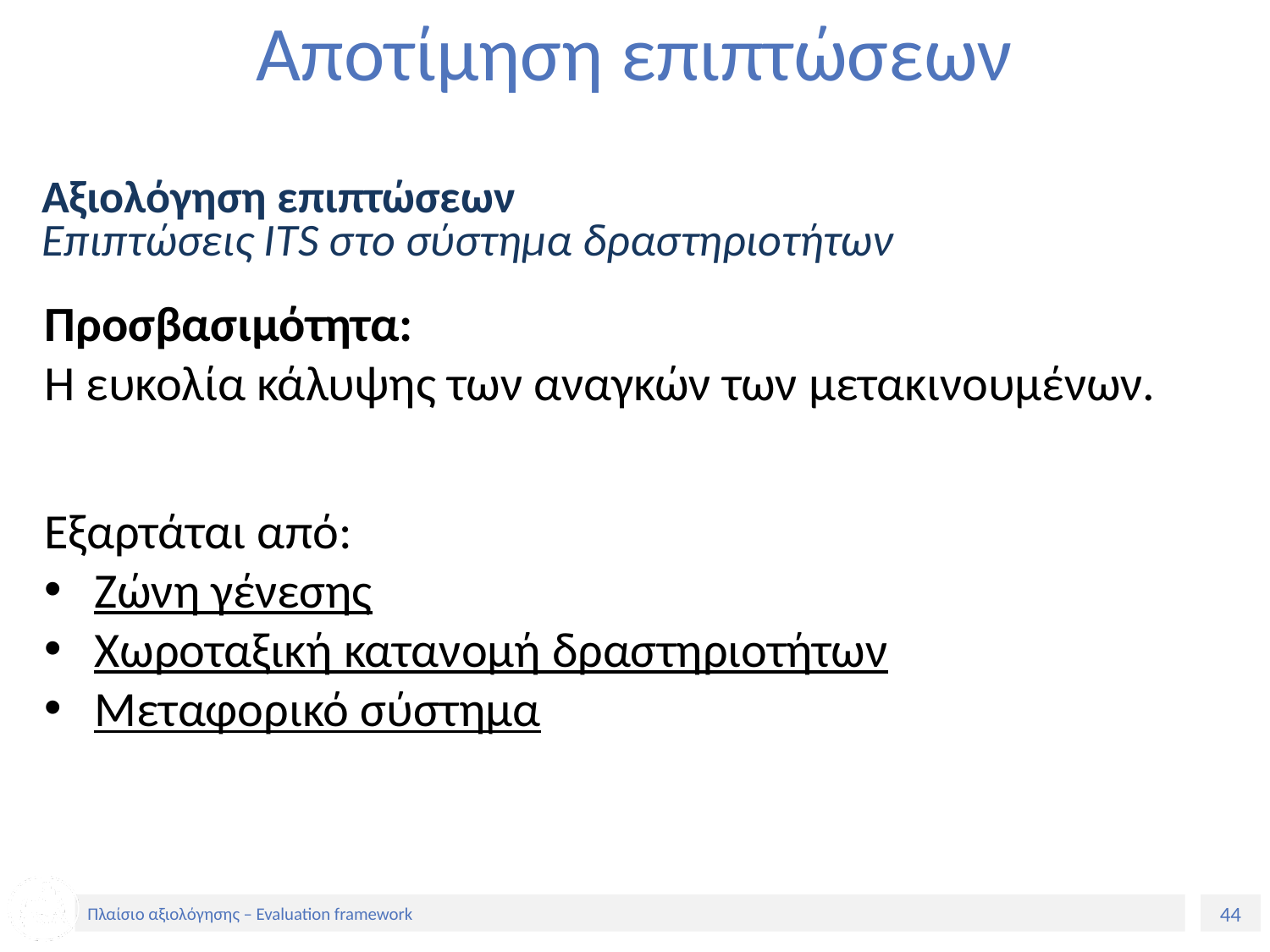

# Αποτίμηση επιπτώσεων
Αξιολόγηση επιπτώσεων
Επιπτώσεις ΙTS στο σύστημα δραστηριοτήτων
Προσβασιμότητα:
Η ευκολία κάλυψης των αναγκών των μετακινουμένων.

Εξαρτάται από:
Ζώνη γένεσης
Χωροταξική κατανομή δραστηριοτήτων
Μεταφορικό σύστημα